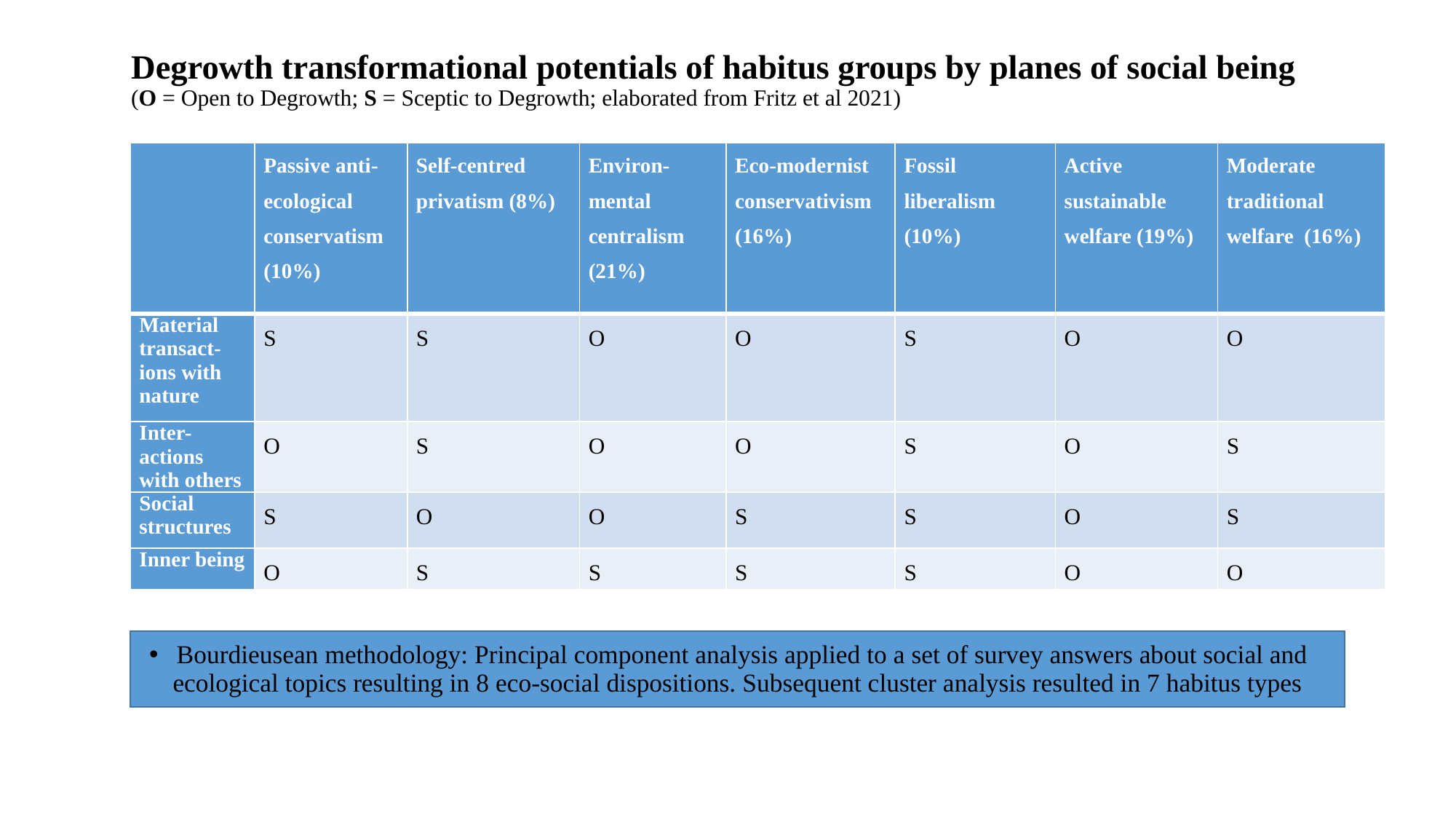

# Degrowth transformational potentials of habitus groups by planes of social being (O = Open to Degrowth; S = Sceptic to Degrowth; elaborated from Fritz et al 2021)
|  | Passive anti-ecological conservatism (10%) | Self-centred privatism (8%) | Environ-mental centralism (21%) | Eco-modernist conservativism (16%) | Fossil liberalism (10%) | Active sustainable welfare (19%) | Moderate traditional welfare (16%) |
| --- | --- | --- | --- | --- | --- | --- | --- |
| Material transact-ions with nature | S | S | O | O | S | O | O |
| Inter-actions with others | O | S | O | O | S | O | S |
| Social structures | S | O | O | S | S | O | S |
| Inner being | O | S | S | S | S | O | O |
Bourdieusean methodology: Principal component analysis applied to a set of survey answers about social and ecological topics resulting in 8 eco-social dispositions. Subsequent cluster analysis resulted in 7 habitus types